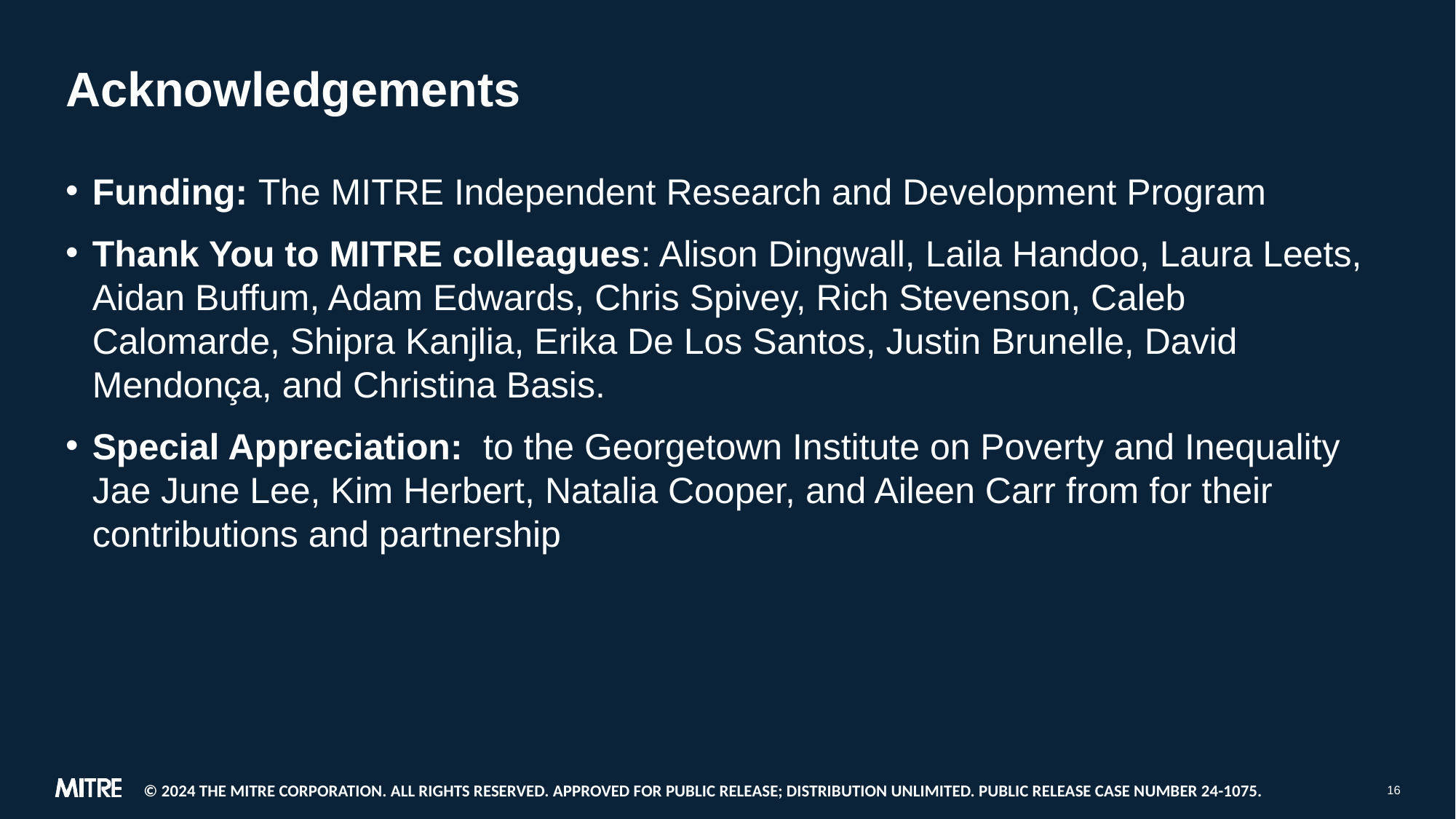

# Acknowledgements
Funding: The MITRE Independent Research and Development Program
Thank You to MITRE colleagues: Alison Dingwall, Laila Handoo, Laura Leets, Aidan Buffum, Adam Edwards, Chris Spivey, Rich Stevenson, Caleb Calomarde, Shipra Kanjlia, Erika De Los Santos, Justin Brunelle, David Mendonça, and Christina Basis.
Special Appreciation:  to the Georgetown Institute on Poverty and Inequality Jae June Lee, Kim Herbert, Natalia Cooper, and Aileen Carr from for their contributions and partnership

© 2024 THE MITRE CORPORATION. ALL RIGHTS RESERVED. Approved for Public Release; Distribution Unlimited. Public Release Case Number 24-1075.
16